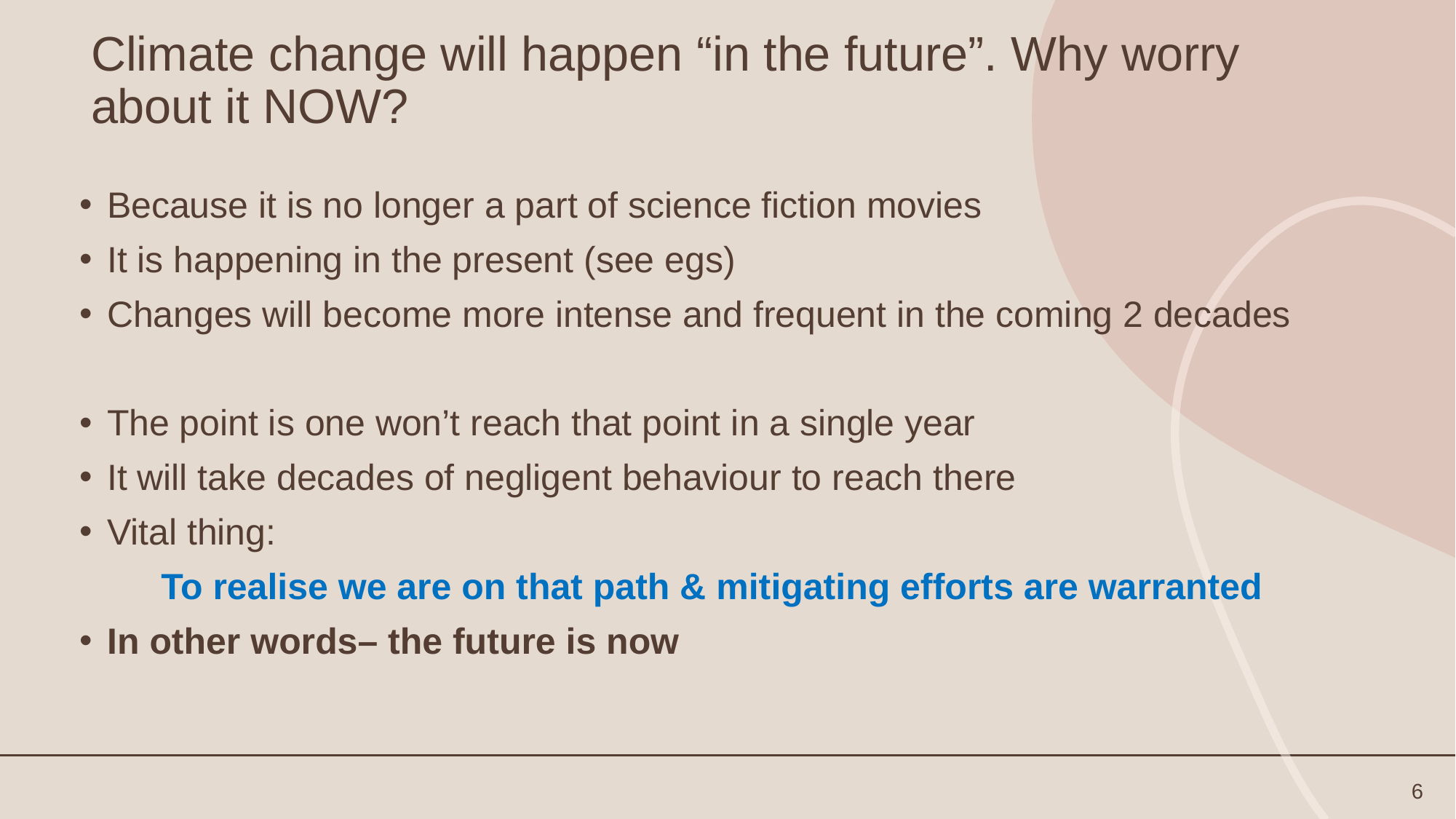

# Climate change will happen “in the future”. Why worry about it NOW?
Because it is no longer a part of science fiction movies
It is happening in the present (see egs)
Changes will become more intense and frequent in the coming 2 decades

The point is one won’t reach that point in a single year
It will take decades of negligent behaviour to reach there
Vital thing:
        To realise we are on that path & mitigating efforts are warranted
In other words– the future is now
6